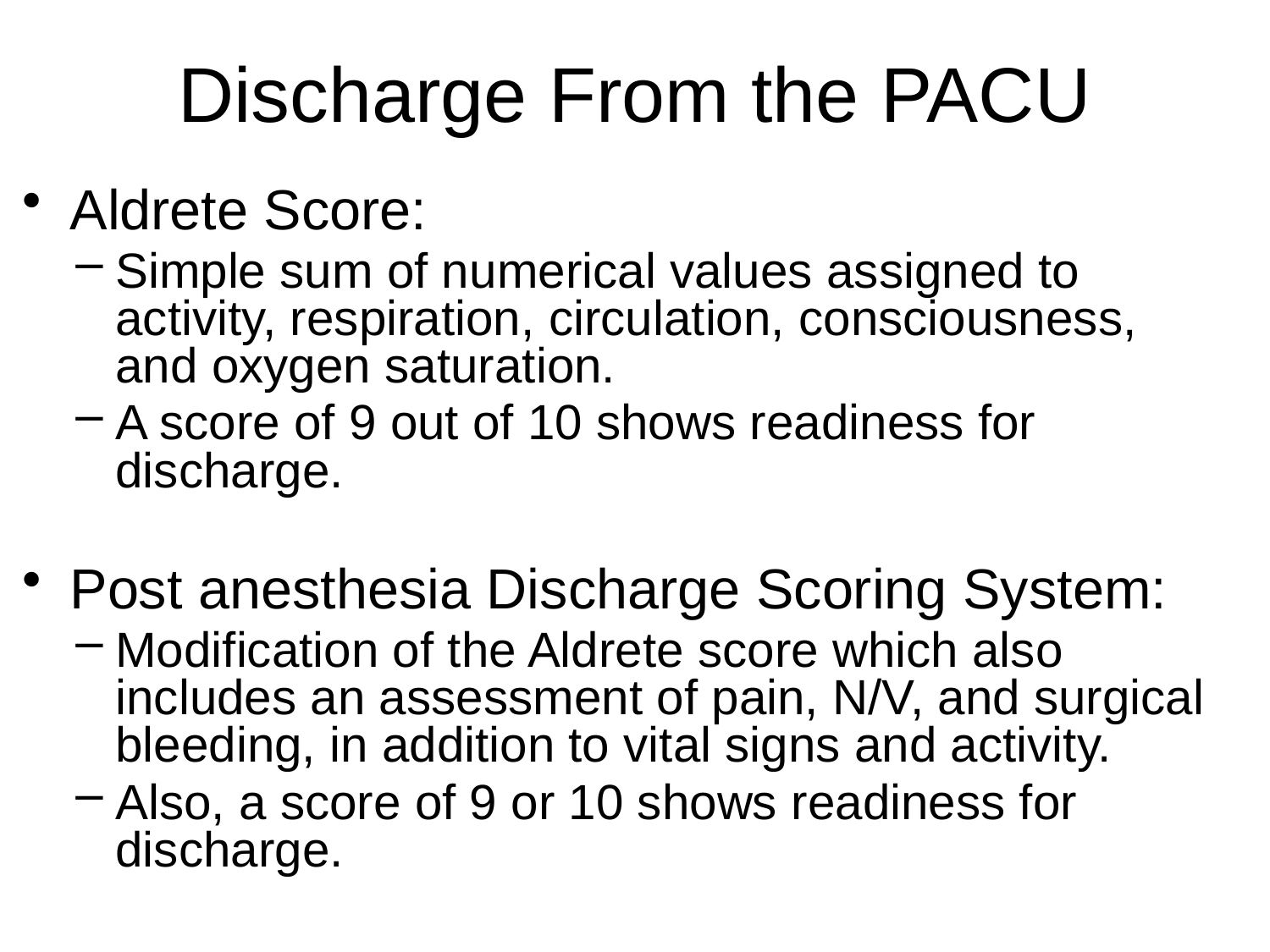

Discharge From the PACU
Aldrete Score:
Simple sum of numerical values assigned to activity, respiration, circulation, consciousness, and oxygen saturation.
A score of 9 out of 10 shows readiness for discharge.

Post anesthesia Discharge Scoring System:
Modification of the Aldrete score which also includes an assessment of pain, N/V, and surgical bleeding, in addition to vital signs and activity.
Also, a score of 9 or 10 shows readiness for discharge.